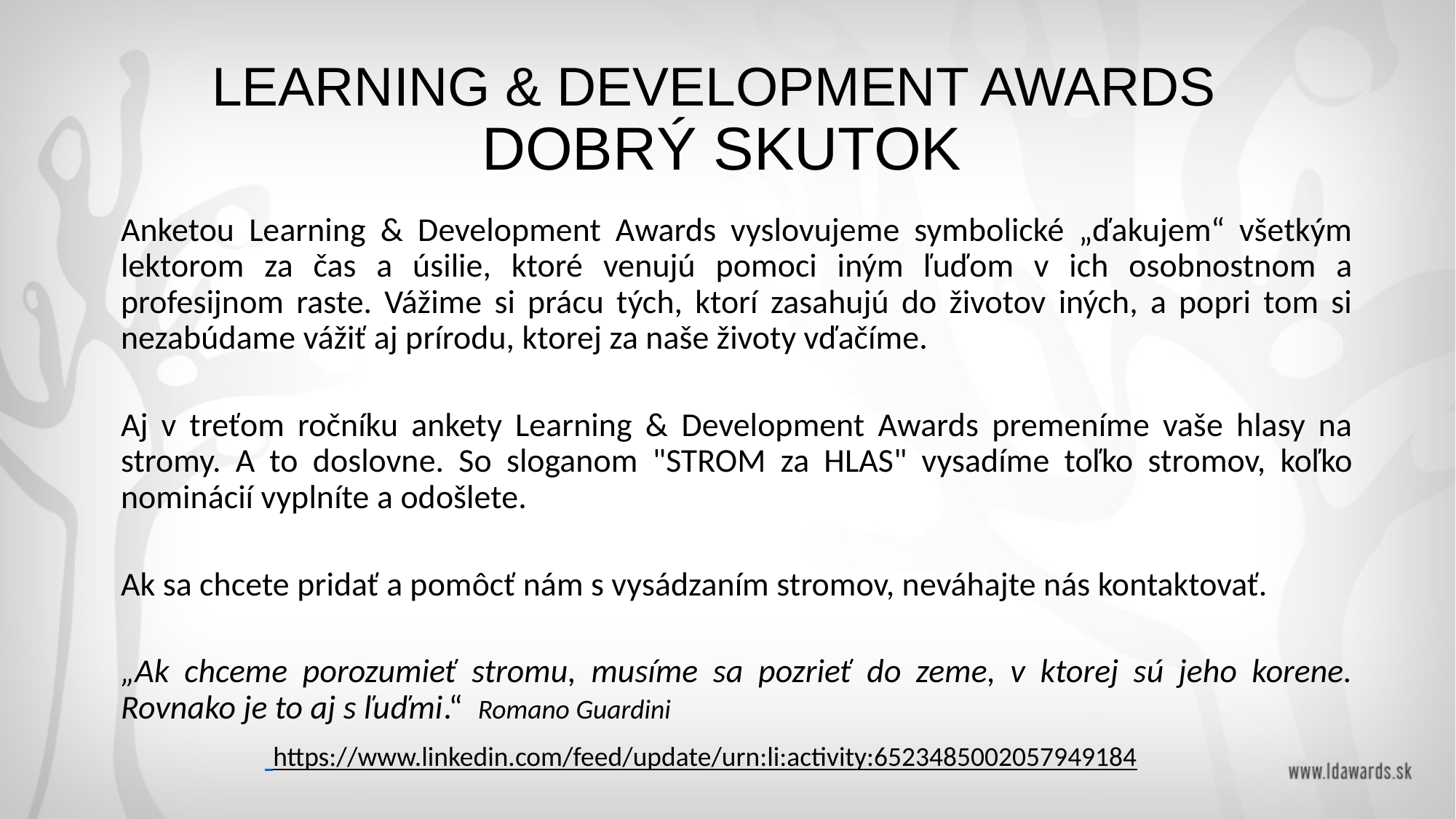

# LEARNING & DEVELOPMENT AWARDS DOBRÝ SKUTOK
Anketou Learning & Development Awards vyslovujeme symbolické „ďakujem“ všetkým lektorom za čas a úsilie, ktoré venujú pomoci iným ľuďom v ich osobnostnom a profesijnom raste. Vážime si prácu tých, ktorí zasahujú do životov iných, a popri tom si nezabúdame vážiť aj prírodu, ktorej za naše životy vďačíme.

Aj v treťom ročníku ankety Learning & Development Awards premeníme vaše hlasy na stromy. A to doslovne. So sloganom "STROM za HLAS" vysadíme toľko stromov, koľko nominácií vyplníte a odošlete.

Ak sa chcete pridať a pomôcť nám s vysádzaním stromov, neváhajte nás kontaktovať.

„Ak chceme porozumieť stromu, musíme sa pozrieť do zeme, v ktorej sú jeho korene. Rovnako je to aj s ľuďmi.“  Romano Guardini

 https://www.linkedin.com/feed/update/urn:li:activity:6523485002057949184